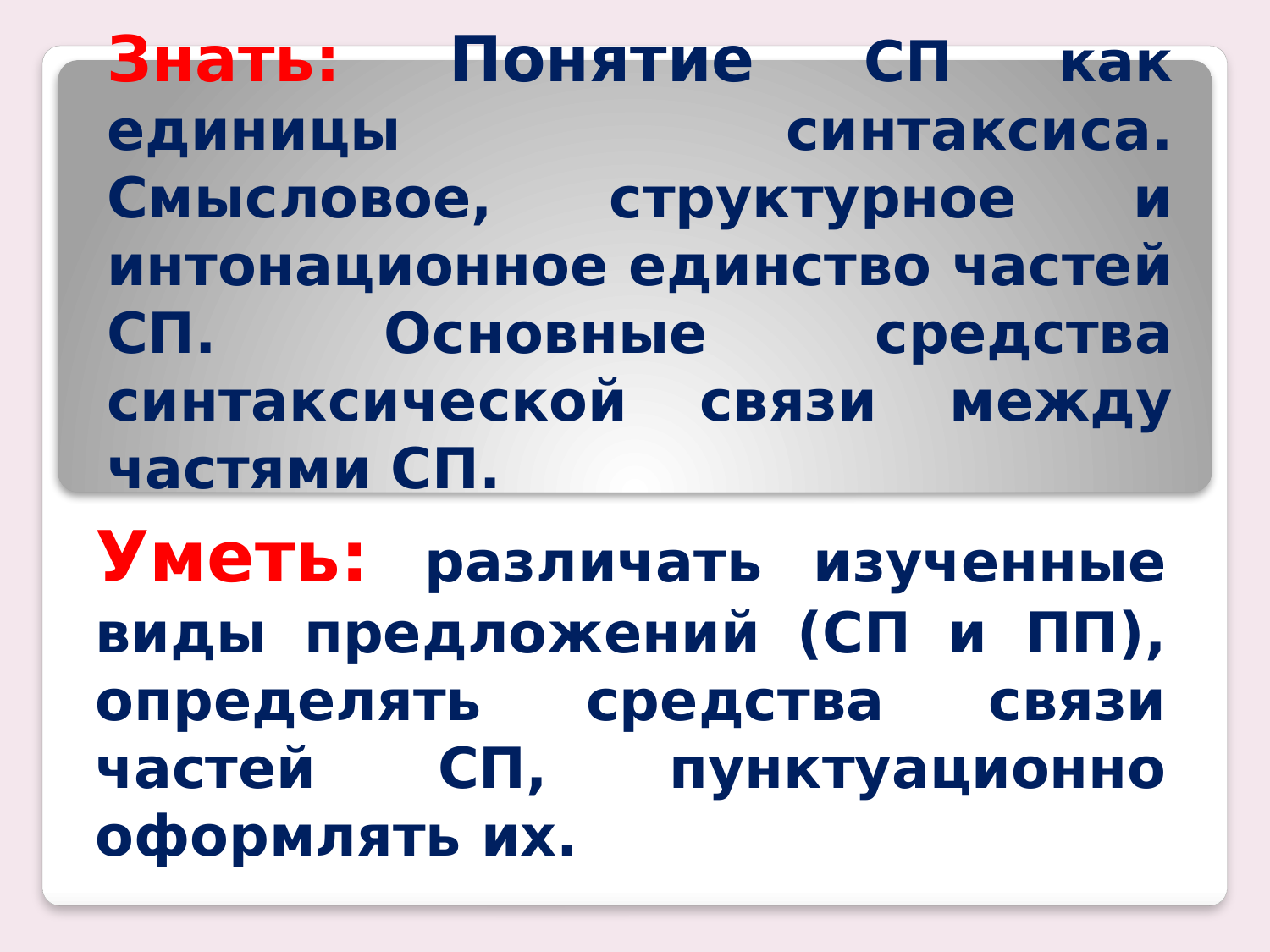

# Знать: Понятие СП как единицы синтаксиса. Смысловое, структурное и интонационное единство частей СП. Основные средства синтаксической связи между частями СП.
Уметь: различать изученные виды предложений (СП и ПП), определять средства связи частей СП, пунктуационно оформлять их.